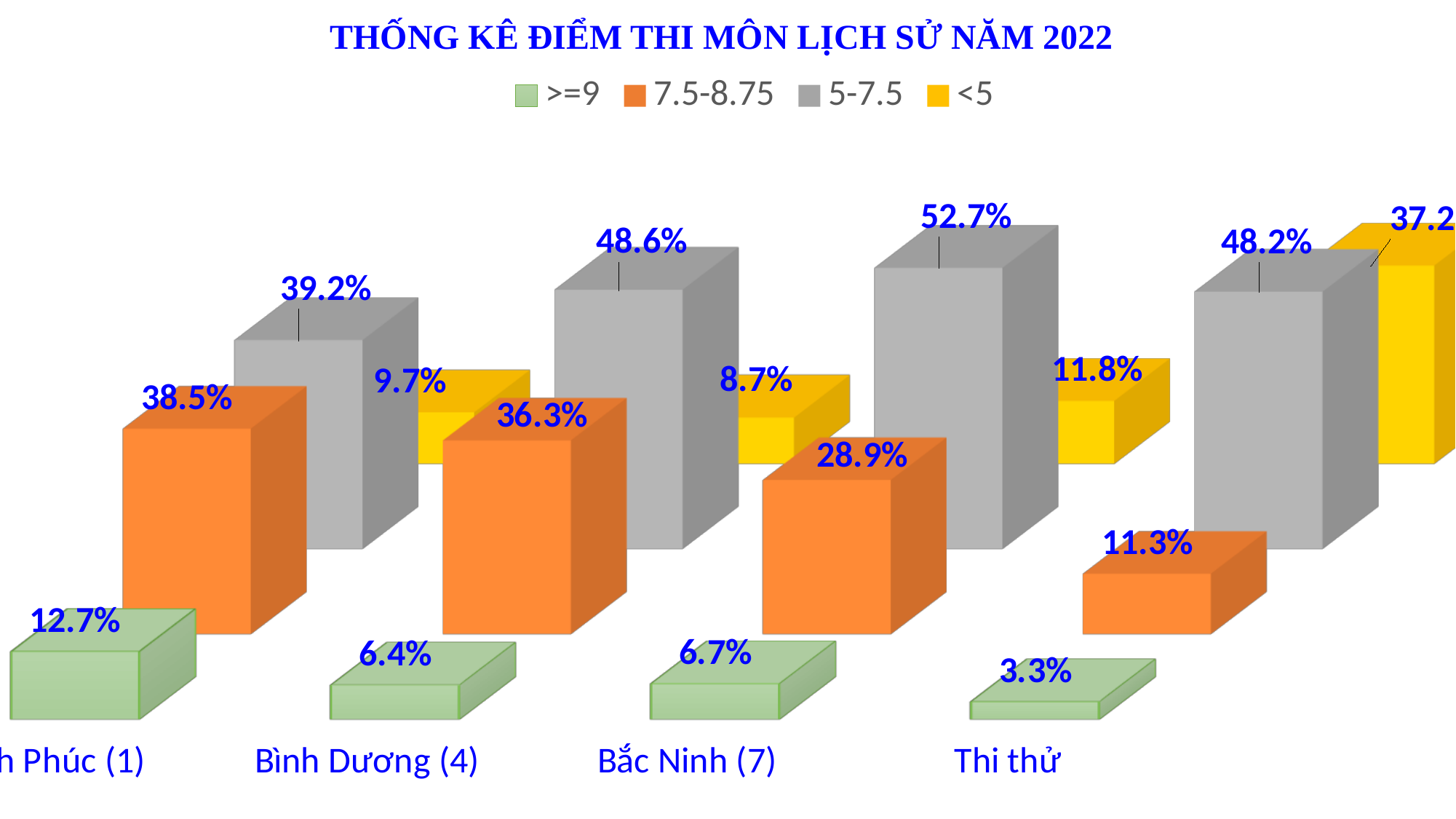

# THỐNG KÊ ĐIỂM THI MÔN LỊCH SỬ NĂM 2022

[unsupported chart]